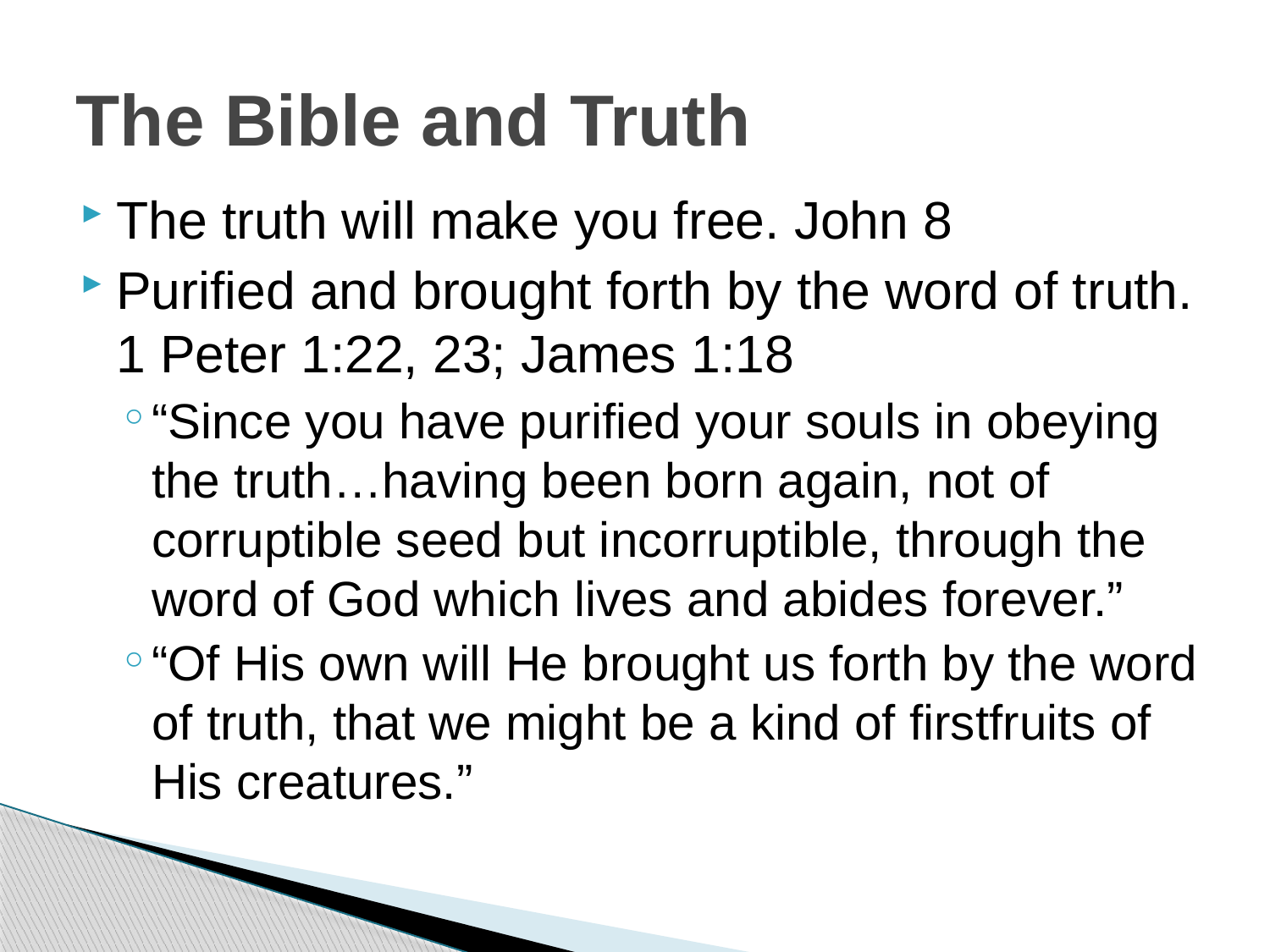

# The Bible and Truth
The truth will make you free. John 8
Purified and brought forth by the word of truth.  1 Peter 1:22, 23; James 1:18
“Since you have purified your souls in obeying the truth…having been born again, not of corruptible seed but incorruptible, through the word of God which lives and abides forever.”
“Of His own will He brought us forth by the word of truth, that we might be a kind of firstfruits of His creatures.”